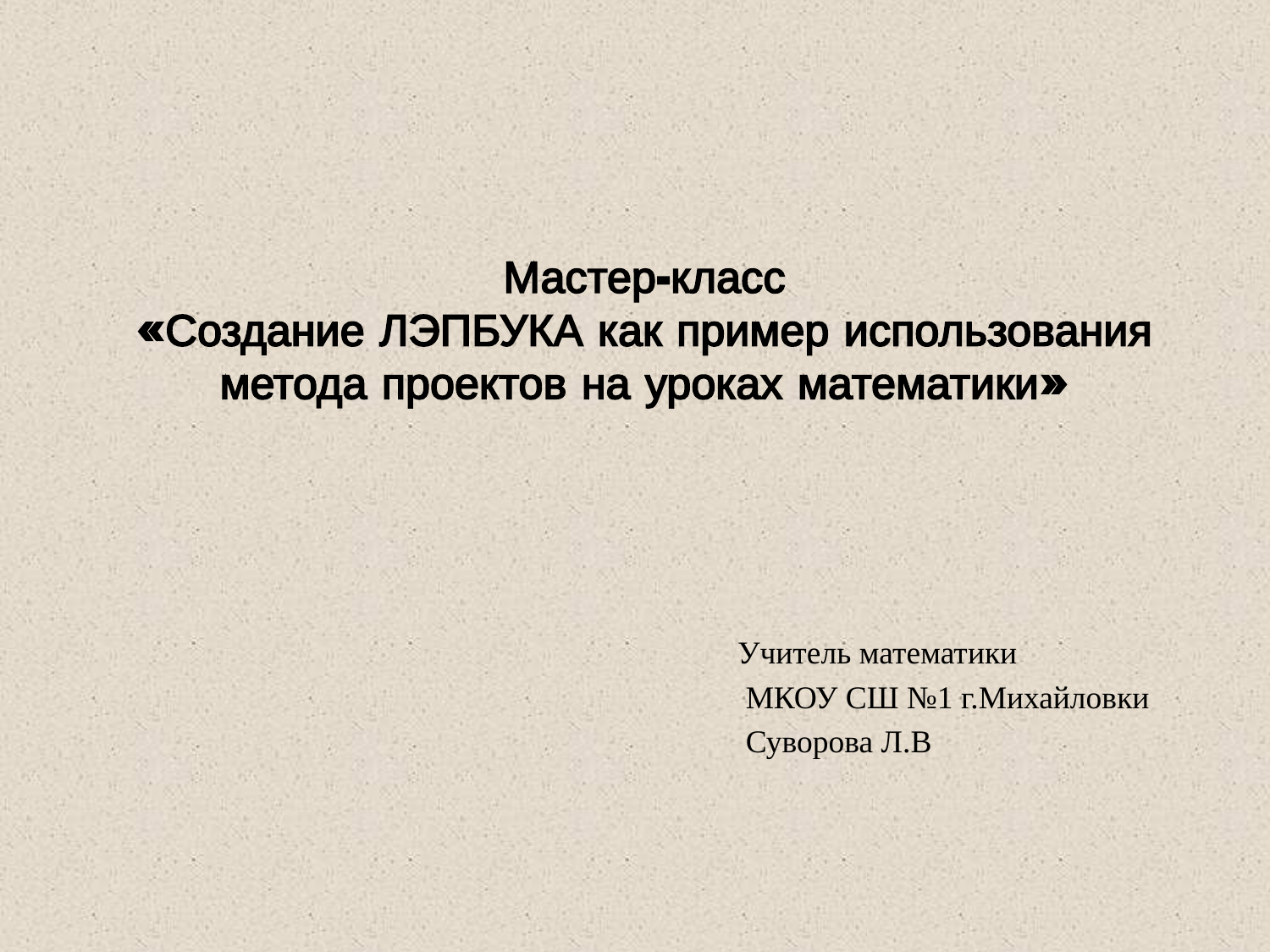

# Мастер-класс «Создание ЛЭПБУКА как пример использования метода проектов на уроках математики»
Учитель математики
 МКОУ СШ №1 г.Михайловки
 Суворова Л.В